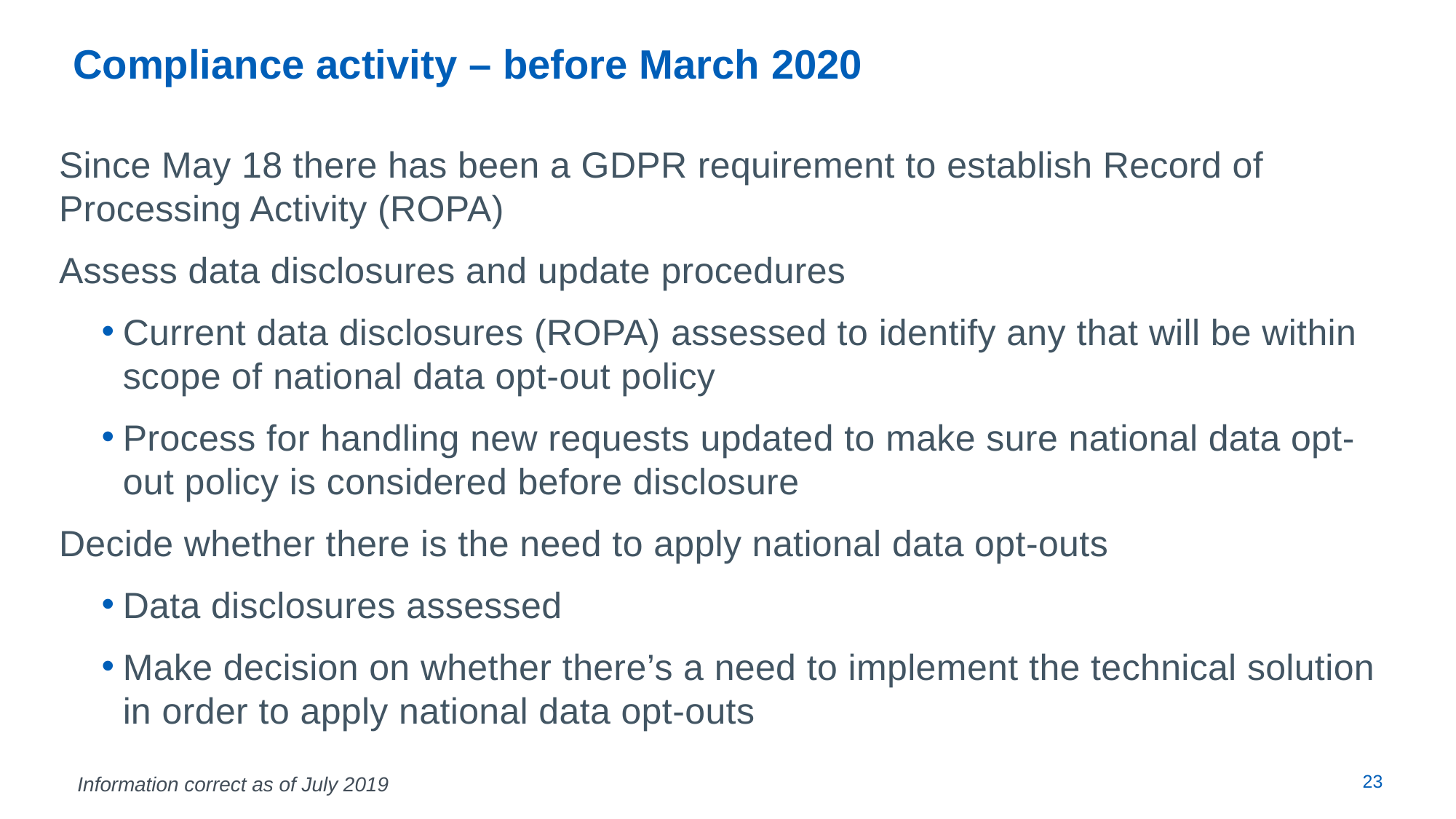

# Compliance activity – before March 2020
Since May 18 there has been a GDPR requirement to establish Record of Processing Activity (ROPA)
Assess data disclosures and update procedures
Current data disclosures (ROPA) assessed to identify any that will be within scope of national data opt-out policy
Process for handling new requests updated to make sure national data opt-out policy is considered before disclosure
Decide whether there is the need to apply national data opt-outs
Data disclosures assessed
Make decision on whether there’s a need to implement the technical solution in order to apply national data opt-outs
 ​

Information correct as of July 2019
23